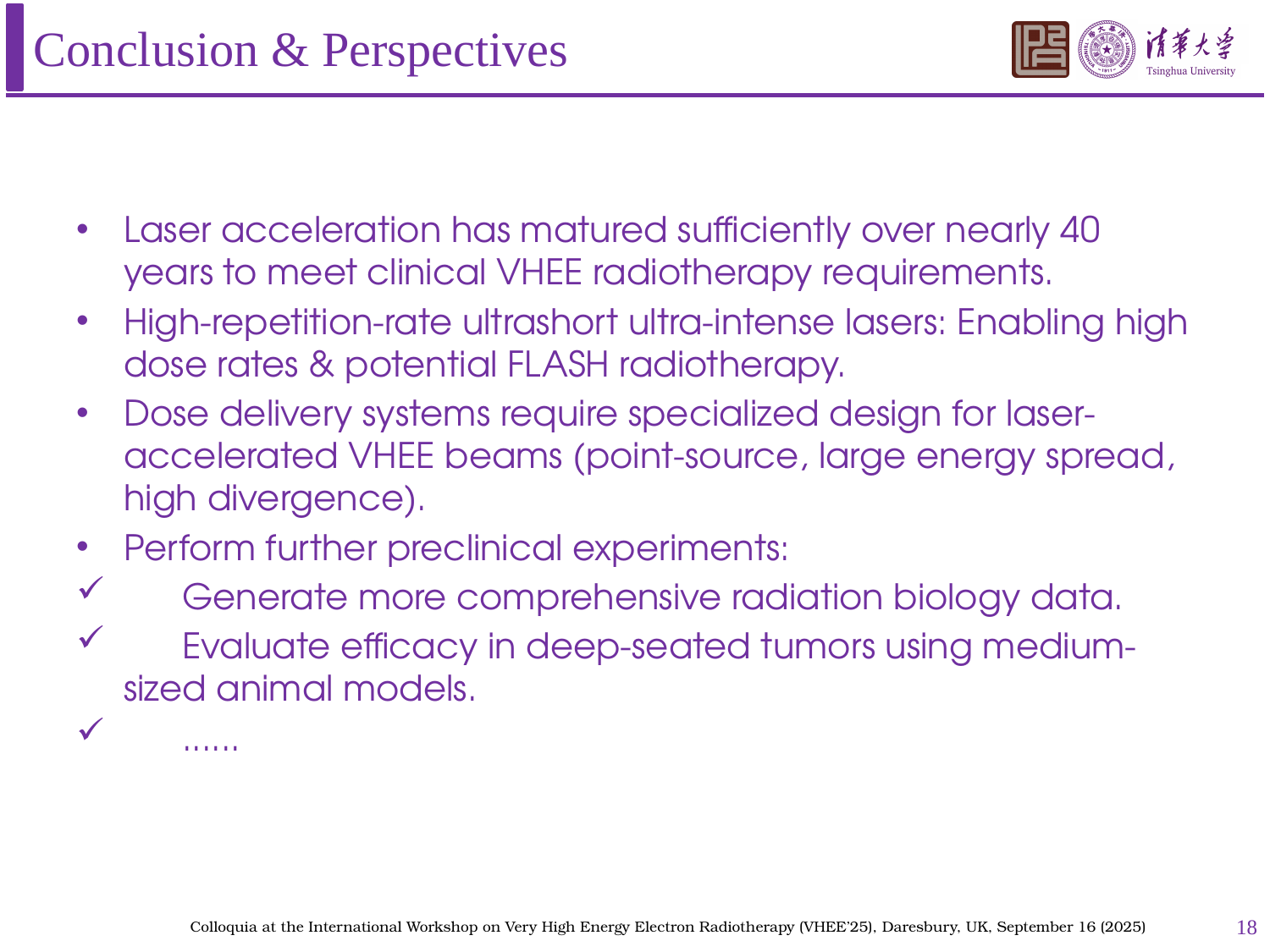

# Conclusion & Perspectives
Laser acceleration has matured sufficiently over nearly 40 years to meet clinical VHEE radiotherapy requirements.
High-repetition-rate ultrashort ultra-intense lasers: Enabling high dose rates & potential FLASH radiotherapy.
Dose delivery systems require specialized design for laser-accelerated VHEE beams (point-source, large energy spread, high divergence).
Perform further preclinical experiments:
      Generate more comprehensive radiation biology data.
      Evaluate efficacy in deep-seated tumors using medium-sized animal models.
      ......
18